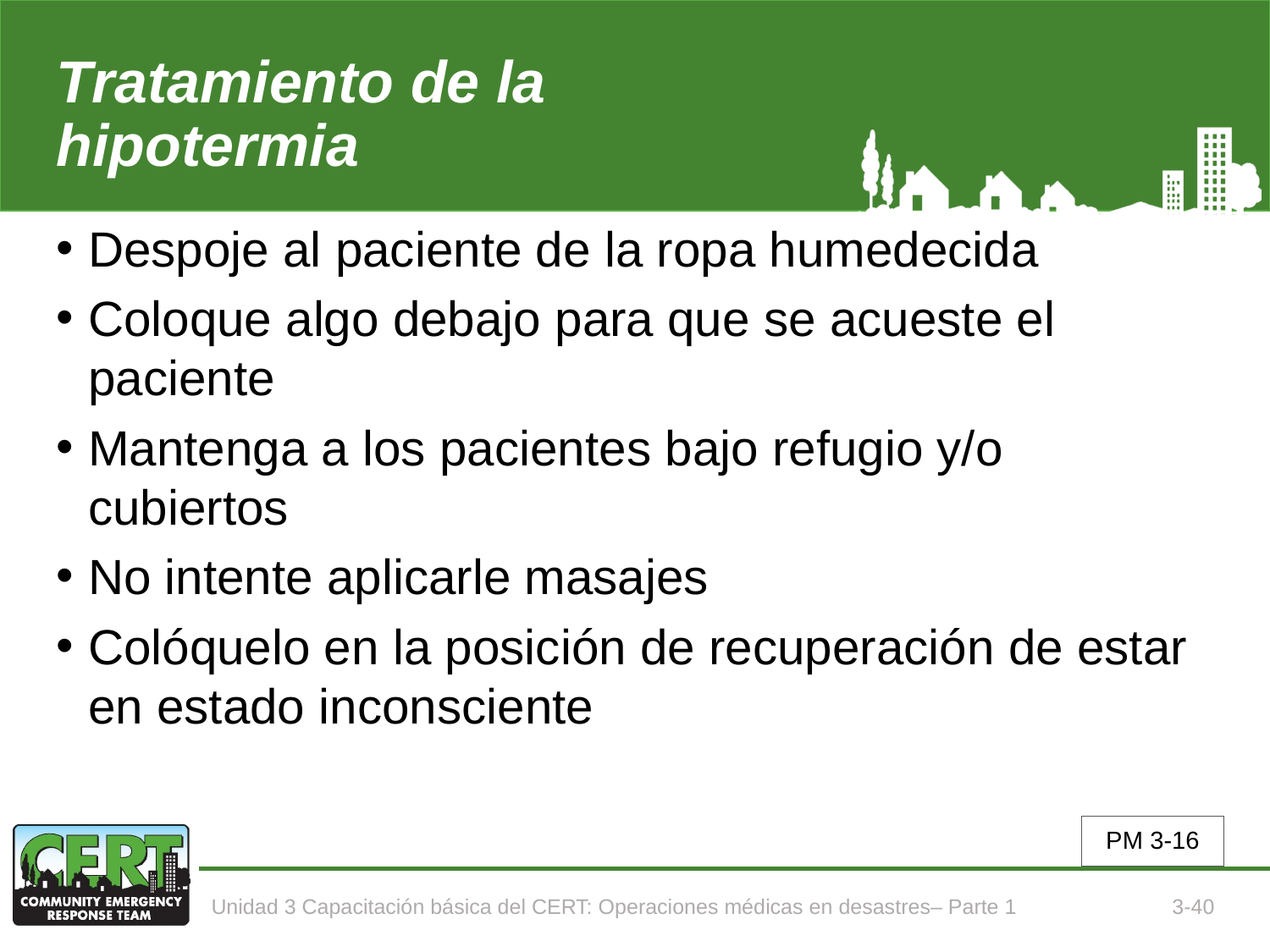

# Tratamiento de la hipotermia
Despoje al paciente de la ropa humedecida
Coloque algo debajo para que se acueste el paciente
Mantenga a los pacientes bajo refugio y/o cubiertos
No intente aplicarle masajes
Colóquelo en la posición de recuperación de estar en estado inconsciente
PM 3-16
Unidad 3 Capacitación básica del CERT: Operaciones médicas en desastres– Parte 1
3-40